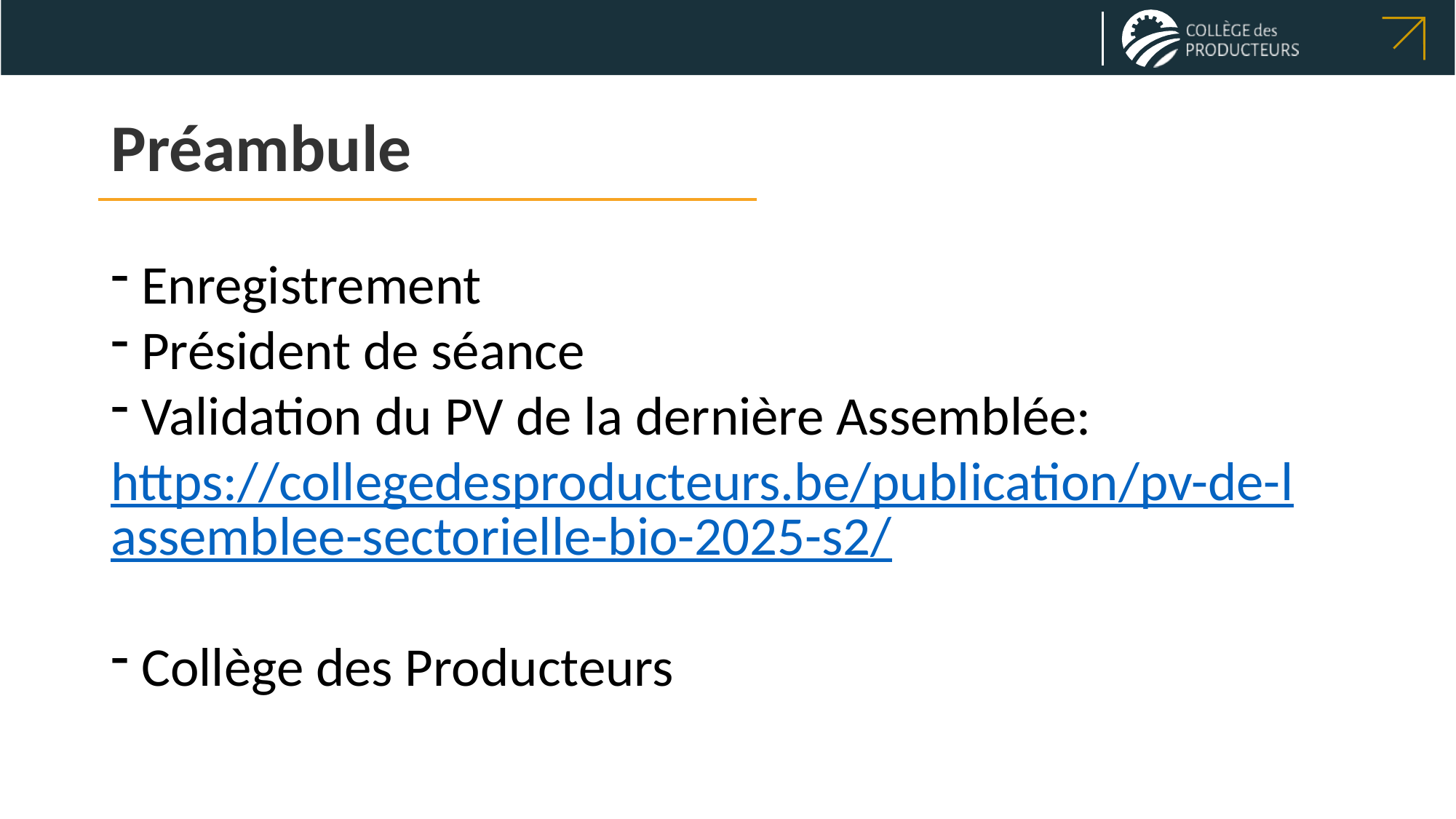

# Préambule
 Enregistrement
 Président de séance
 Validation du PV de la dernière Assemblée: https://collegedesproducteurs.be/publication/pv-de-lassemblee-sectorielle-bio-2025-s2/
 Collège des Producteurs